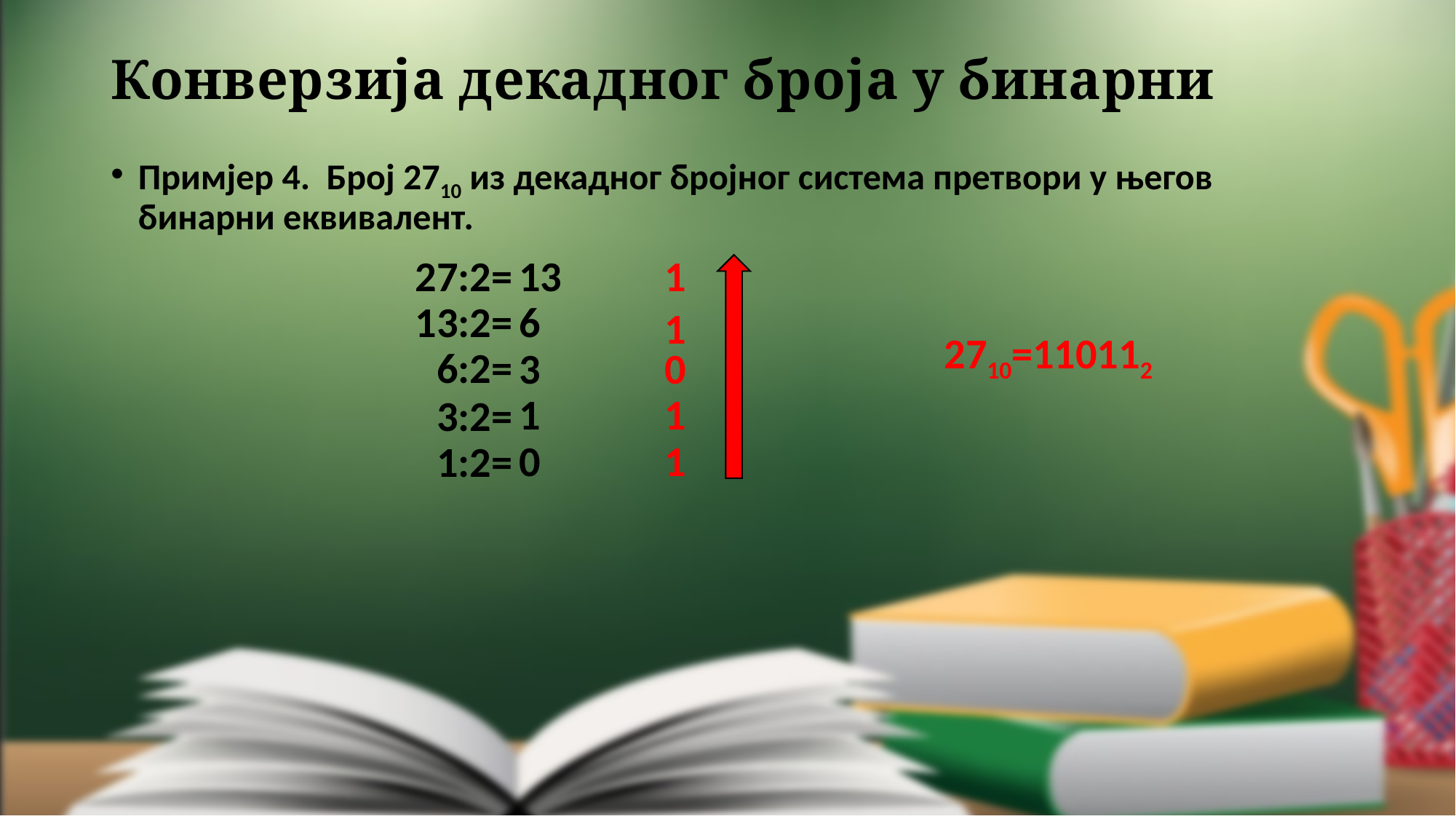

# Конверзија декадног броја у бинарни
Примјер 4.  Број 2710 из декадног бројног система претвори у његов бинарни еквивалент.

13
27:2=
1

6
13:2=
1
2710=110112

6:2=
3
0
1
1
3:2=
1
0
1:2=